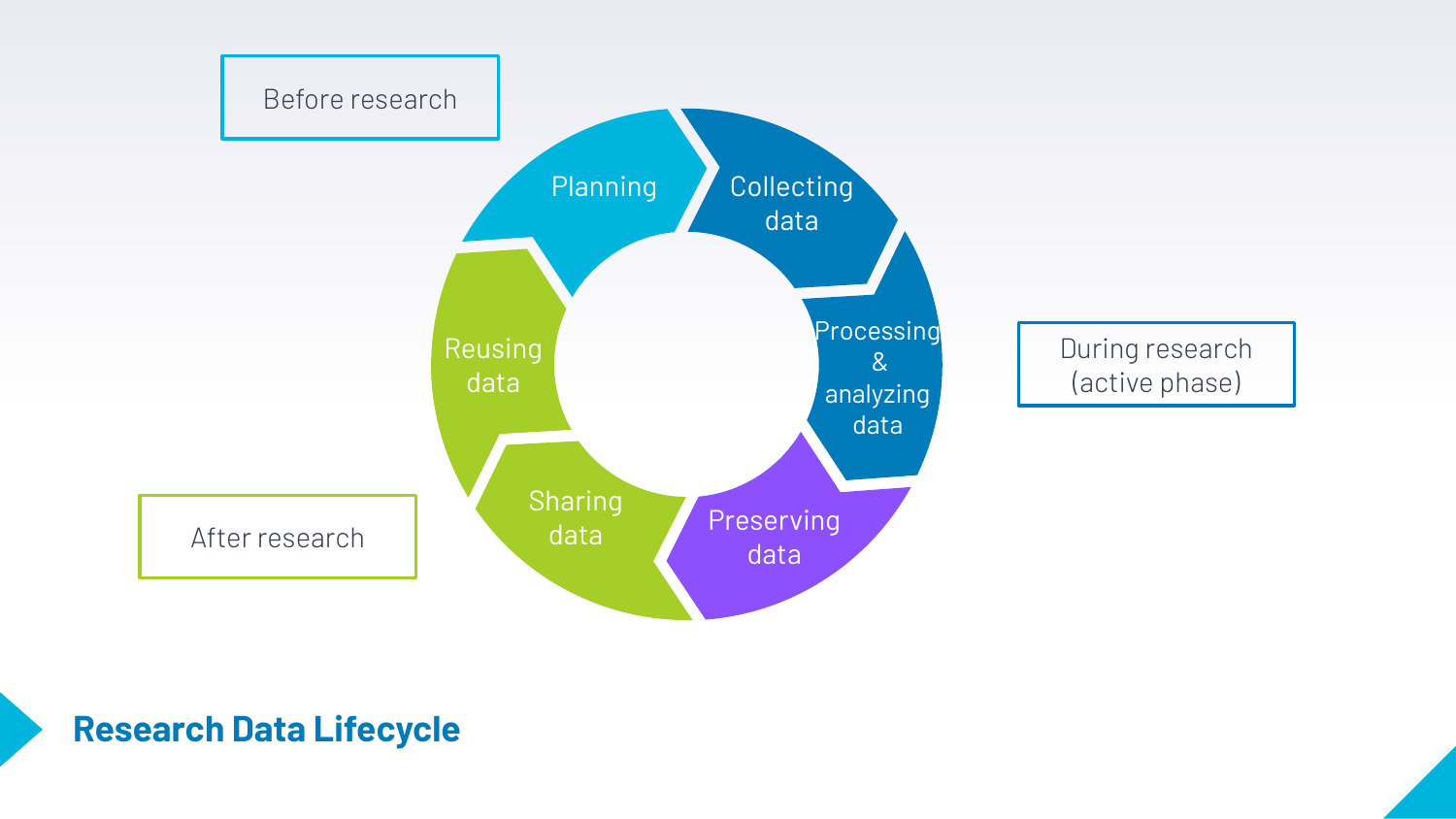

Before research

Planning
Collecting data
Processing
 &
 analyzing
data
Reusing data
During research
(active phase)
Sharing data
Preserving data
After research
Research Data Lifecycle